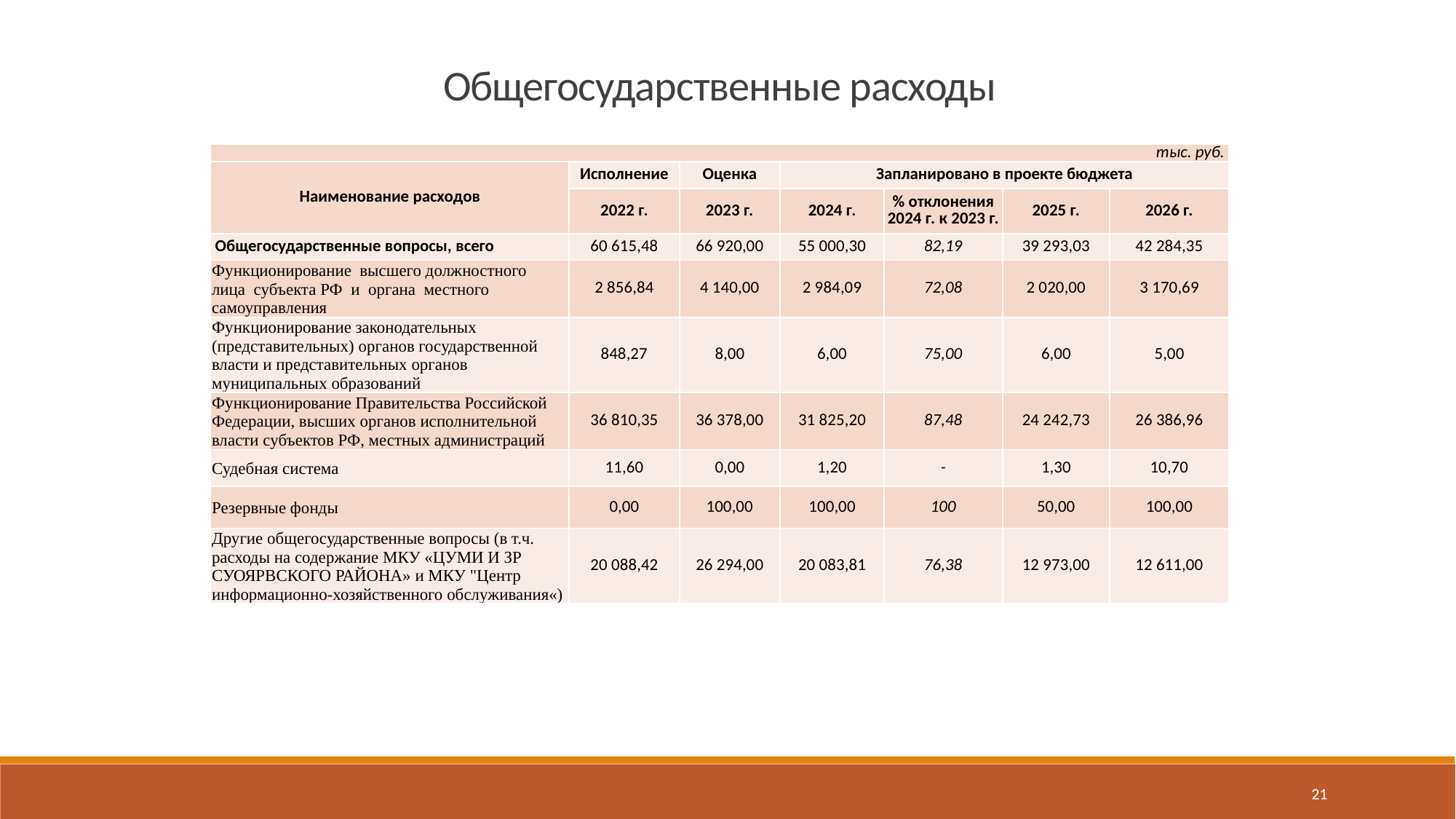

Общегосударственные расходы
| тыс. руб. |  |  |  |  |  |  |
| --- | --- | --- | --- | --- | --- | --- |
| Наименование расходов | Исполнение | Оценка | Запланировано в проекте бюджета |  |  |  |
|  | 2022 г. | 2023 г. | 2024 г. | % отклонения 2024 г. к 2023 г. | 2025 г. | 2026 г. |
| Общегосударственные вопросы, всего | 60 615,48 | 66 920,00 | 55 000,30 | 82,19 | 39 293,03 | 42 284,35 |
| Функционирование высшего должностного лица субъекта РФ и органа местного самоуправления | 2 856,84 | 4 140,00 | 2 984,09 | 72,08 | 2 020,00 | 3 170,69 |
| Функционирование законодательных (представительных) органов государственной власти и представительных органов муниципальных образований | 848,27 | 8,00 | 6,00 | 75,00 | 6,00 | 5,00 |
| Функционирование Правительства Российской Федерации, высших органов исполнительной власти субъектов РФ, местных администраций | 36 810,35 | 36 378,00 | 31 825,20 | 87,48 | 24 242,73 | 26 386,96 |
| Судебная система | 11,60 | 0,00 | 1,20 | - | 1,30 | 10,70 |
| Резервные фонды | 0,00 | 100,00 | 100,00 | 100 | 50,00 | 100,00 |
| Другие общегосударственные вопросы (в т.ч. расходы на содержание МКУ «ЦУМИ И ЗР СУОЯРВСКОГО РАЙОНА» и МКУ "Центр информационно-хозяйственного обслуживания«) | 20 088,42 | 26 294,00 | 20 083,81 | 76,38 | 12 973,00 | 12 611,00 |
21